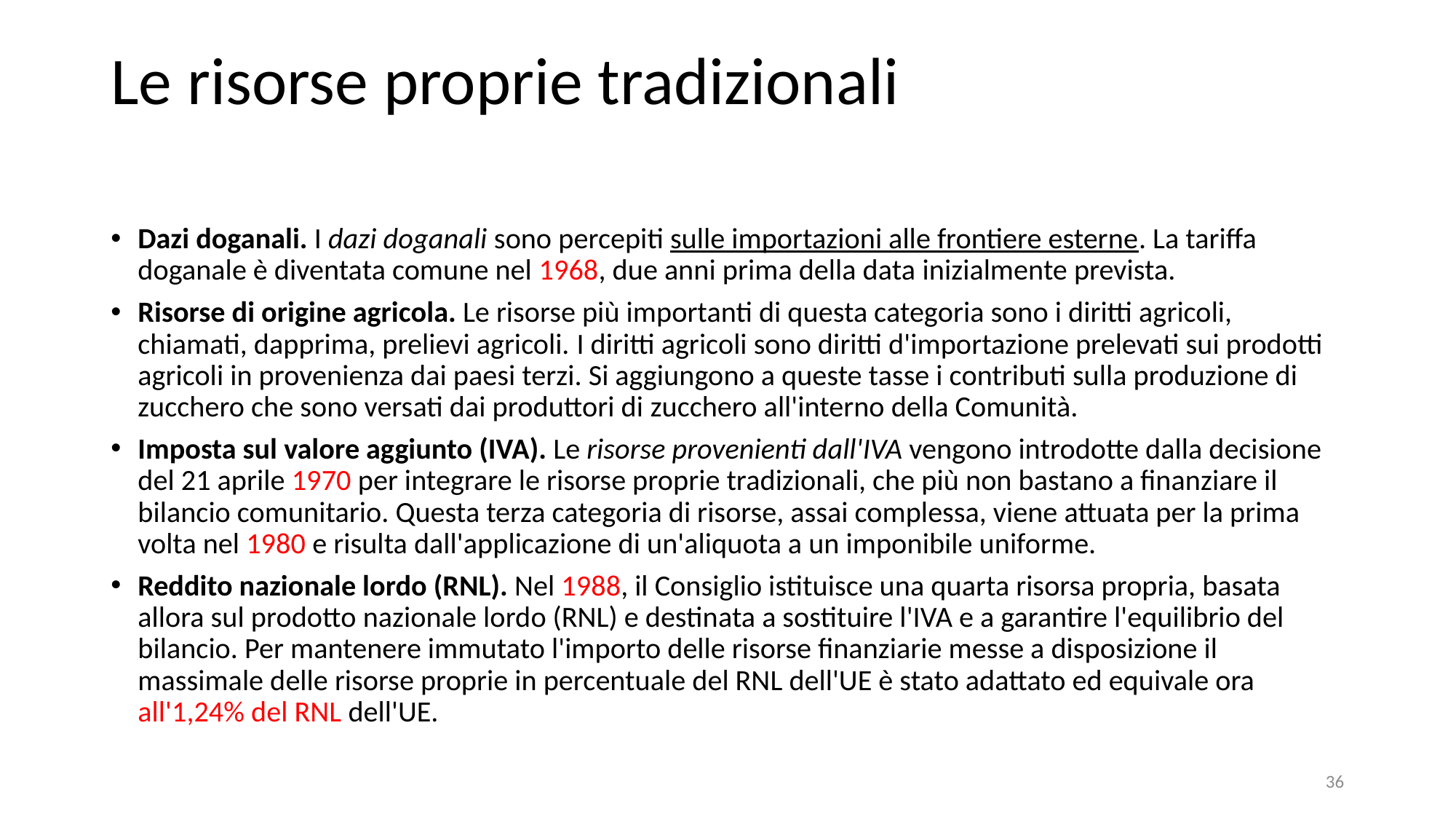

# Le risorse proprie tradizionali
Dazi doganali. I dazi doganali sono percepiti sulle importazioni alle frontiere esterne. La tariffa doganale è diventata comune nel 1968, due anni prima della data inizialmente prevista.
Risorse di origine agricola. Le risorse più importanti di questa categoria sono i diritti agricoli, chiamati, dapprima, prelievi agricoli. I diritti agricoli sono diritti d'importazione prelevati sui prodotti agricoli in provenienza dai paesi terzi. Si aggiungono a queste tasse i contributi sulla produzione di zucchero che sono versati dai produttori di zucchero all'interno della Comunità.
Imposta sul valore aggiunto (IVA). Le risorse provenienti dall'IVA vengono introdotte dalla decisione del 21 aprile 1970 per integrare le risorse proprie tradizionali, che più non bastano a finanziare il bilancio comunitario. Questa terza categoria di risorse, assai complessa, viene attuata per la prima volta nel 1980 e risulta dall'applicazione di un'aliquota a un imponibile uniforme.
Reddito nazionale lordo (RNL). Nel 1988, il Consiglio istituisce una quarta risorsa propria, basata allora sul prodotto nazionale lordo (RNL) e destinata a sostituire l'IVA e a garantire l'equilibrio del bilancio. Per mantenere immutato l'importo delle risorse finanziarie messe a disposizione il massimale delle risorse proprie in percentuale del RNL dell'UE è stato adattato ed equivale ora all'1,24% del RNL dell'UE.
36